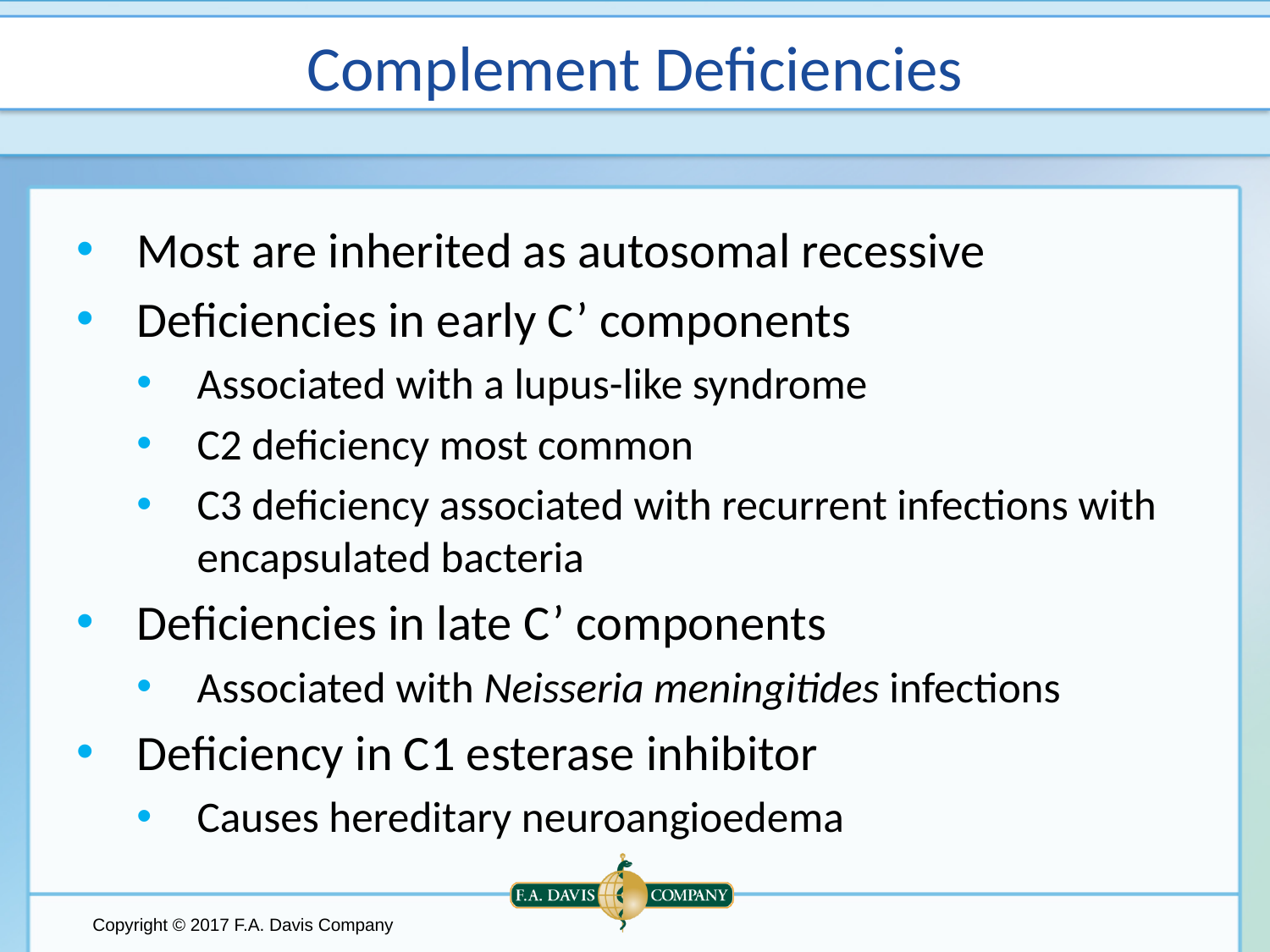

# Complement Deficiencies
Most are inherited as autosomal recessive
Deficiencies in early C’ components
Associated with a lupus-like syndrome
C2 deficiency most common
C3 deficiency associated with recurrent infections with encapsulated bacteria
Deficiencies in late C’ components
Associated with Neisseria meningitides infections
Deficiency in C1 esterase inhibitor
Causes hereditary neuroangioedema